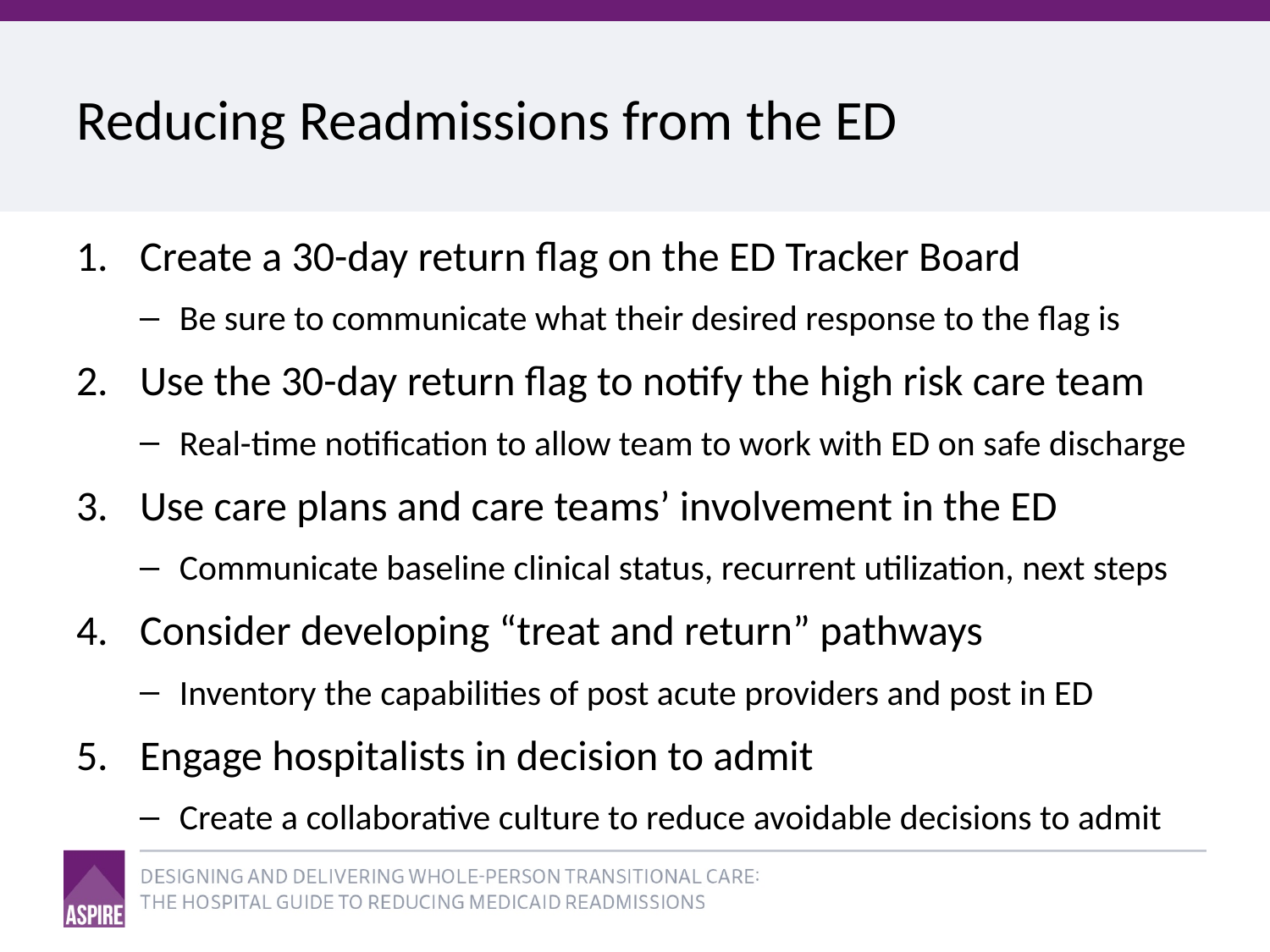

# Reducing Readmissions from the ED
Create a 30-day return flag on the ED Tracker Board
Be sure to communicate what their desired response to the flag is
Use the 30-day return flag to notify the high risk care team
Real-time notification to allow team to work with ED on safe discharge
Use care plans and care teams’ involvement in the ED
Communicate baseline clinical status, recurrent utilization, next steps
Consider developing “treat and return” pathways
Inventory the capabilities of post acute providers and post in ED
Engage hospitalists in decision to admit
Create a collaborative culture to reduce avoidable decisions to admit